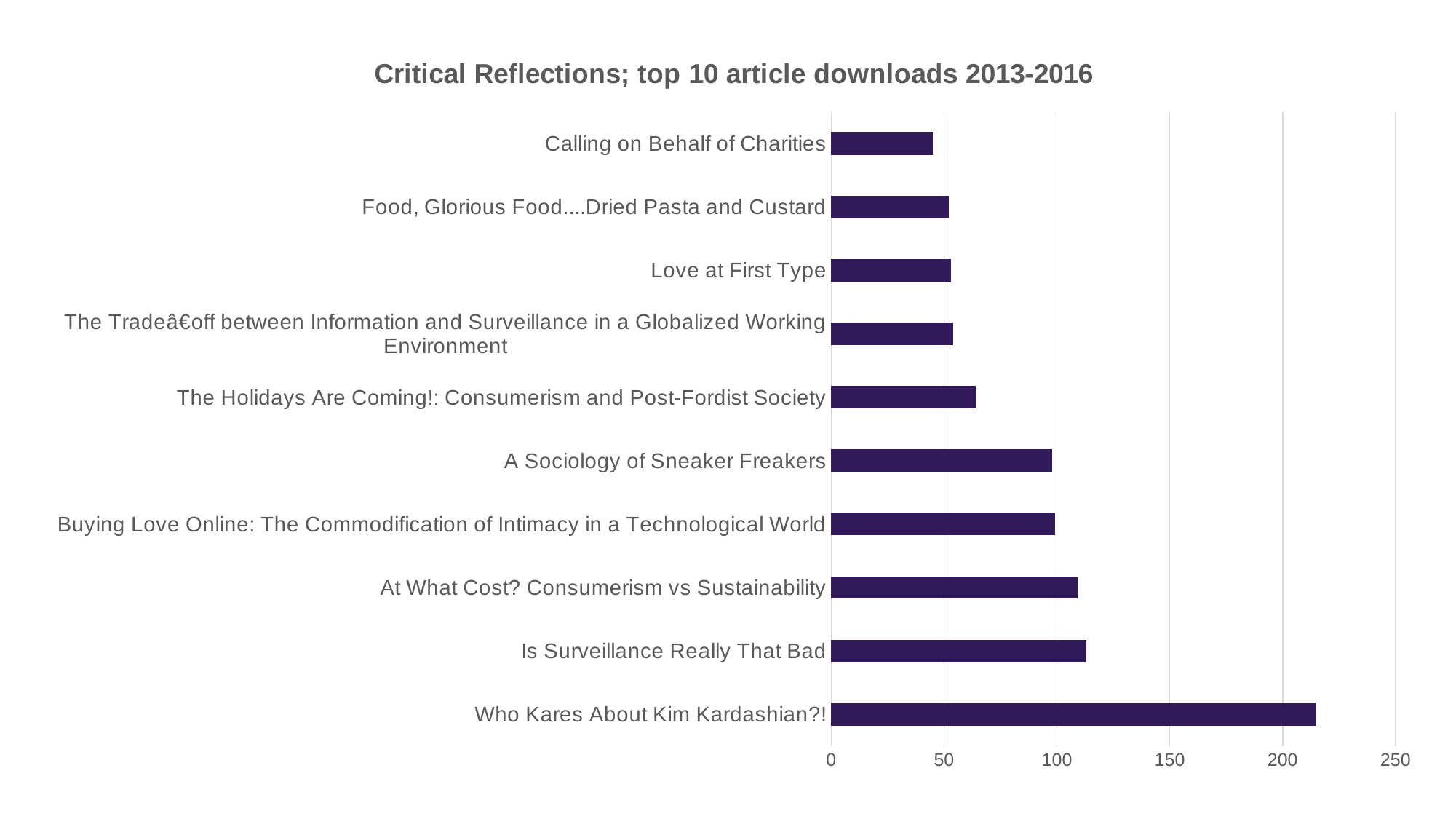

### Chart: Critical Reflections; top 10 article downloads 2013-2016

| Category |  |
|---|---|
| Who Kares About Kim Kardashian?! | 215.0 |
| Is Surveillance Really That Bad | 113.0 |
| At What Cost? Consumerism vs Sustainability | 109.0 |
| Buying Love Online: The Commodification of Intimacy in a Technological World | 99.0 |
| A Sociology of Sneaker Freakers | 98.0 |
| The Holidays Are Coming!: Consumerism and Post-Fordist Society | 64.0 |
| The Tradeâ€off between Information and Surveillance in a Globalized Working Environment | 54.0 |
| Love at First Type | 53.0 |
| Food, Glorious Food....Dried Pasta and Custard | 52.0 |
| Calling on Behalf of Charities | 45.0 |